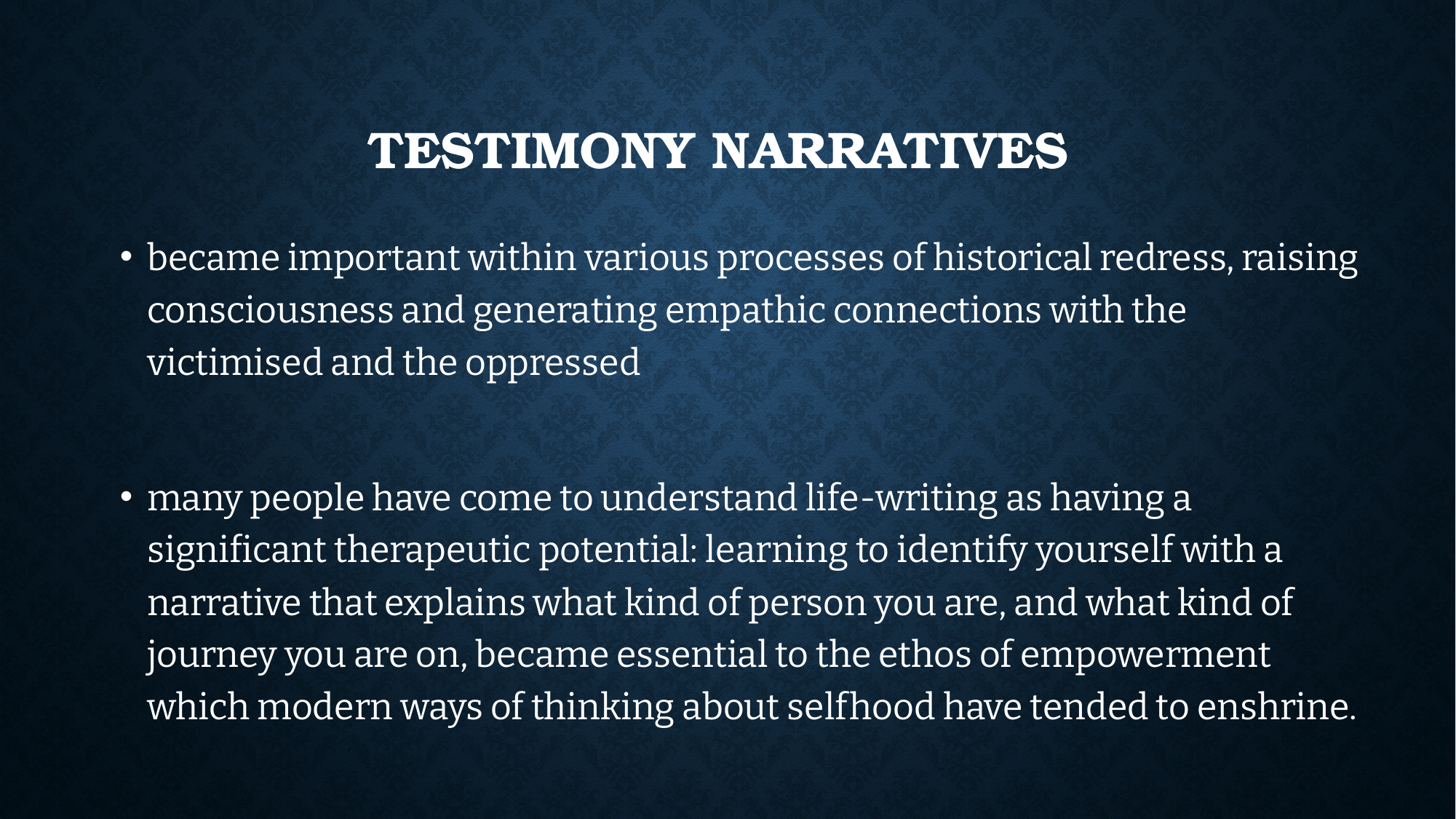

# testimony narratives
became important within various processes of historical redress, raising consciousness and generating empathic connections with the victimised and the oppressed

many people have come to understand life-writing as having a significant therapeutic potential: learning to identify yourself with a narrative that explains what kind of person you are, and what kind of journey you are on, became essential to the ethos of empowerment which modern ways of thinking about selfhood have tended to enshrine.